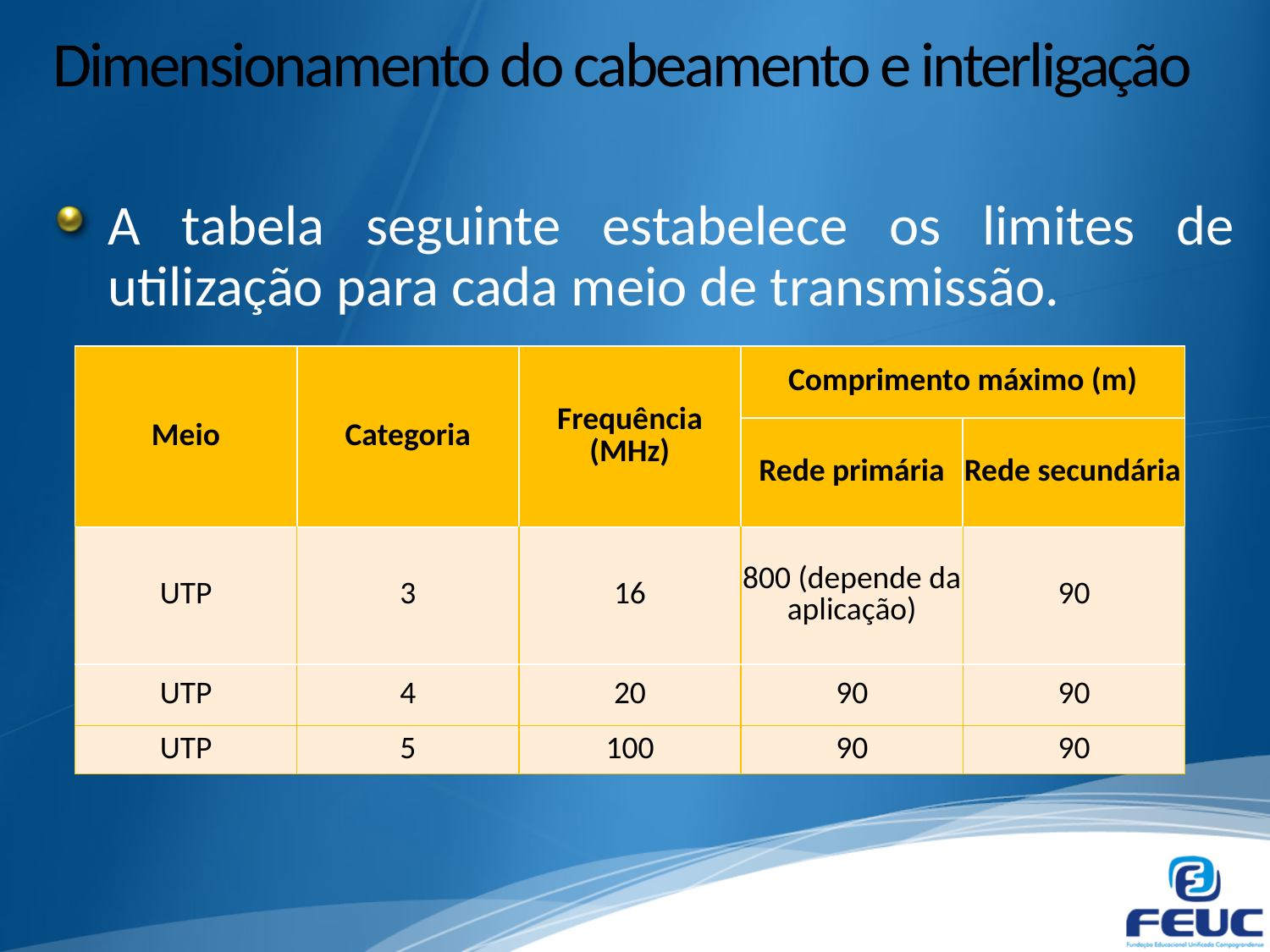

# Dimensionamento do cabeamento e interligação
A tabela seguinte estabelece os limites de utilização para cada meio de transmissão.
| Meio | Categoria | Frequência (MHz) | Comprimento máximo (m) |  |
| --- | --- | --- | --- | --- |
|  |  |  | Rede primária | Rede secundária |
| UTP | 3 | 16 | 800 (depende da aplicação) | 90 |
| UTP | 4 | 20 | 90 | 90 |
| UTP | 5 | 100 | 90 | 90 |